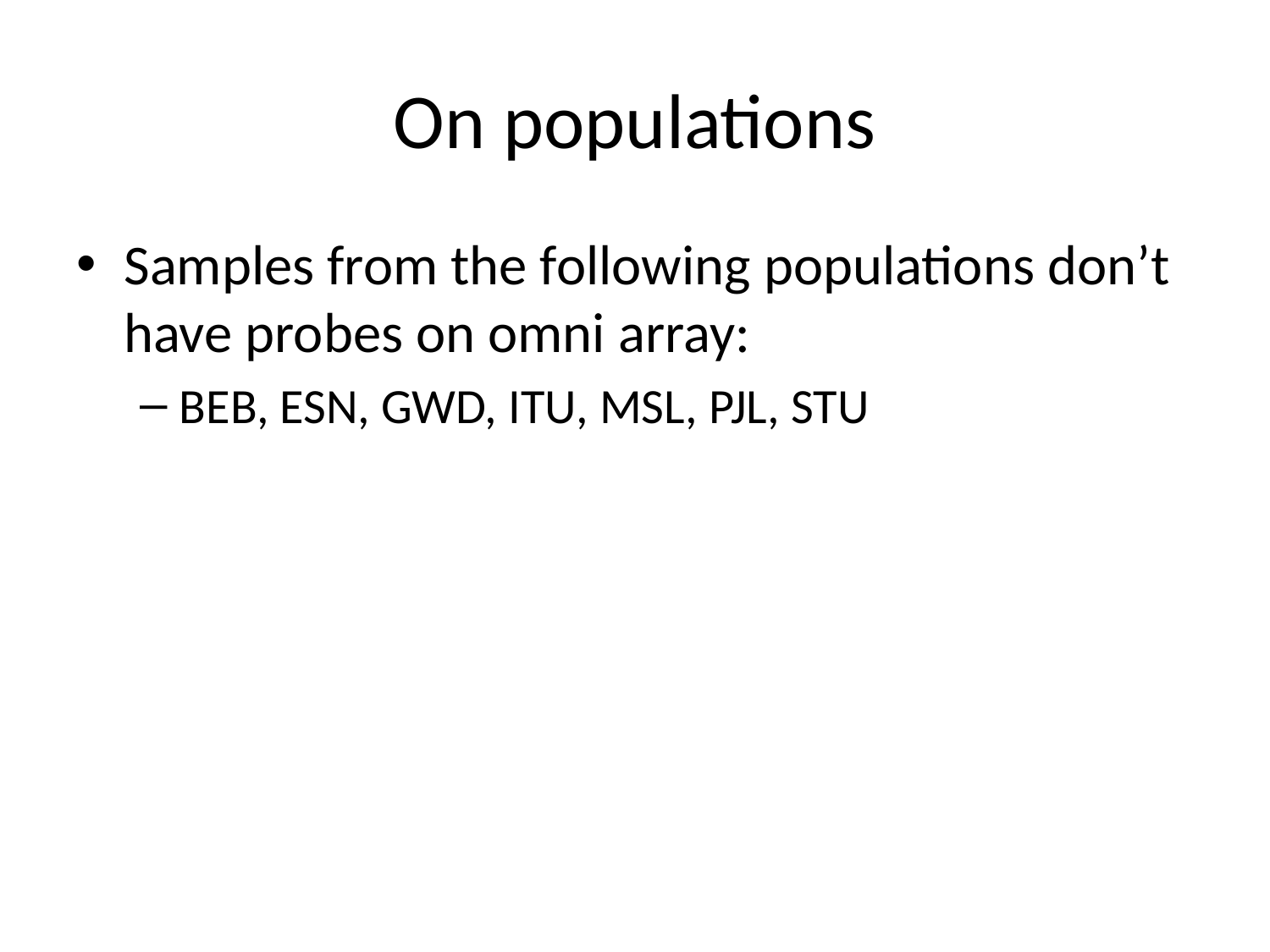

# On populations
Samples from the following populations don’t have probes on omni array:
BEB, ESN, GWD, ITU, MSL, PJL, STU